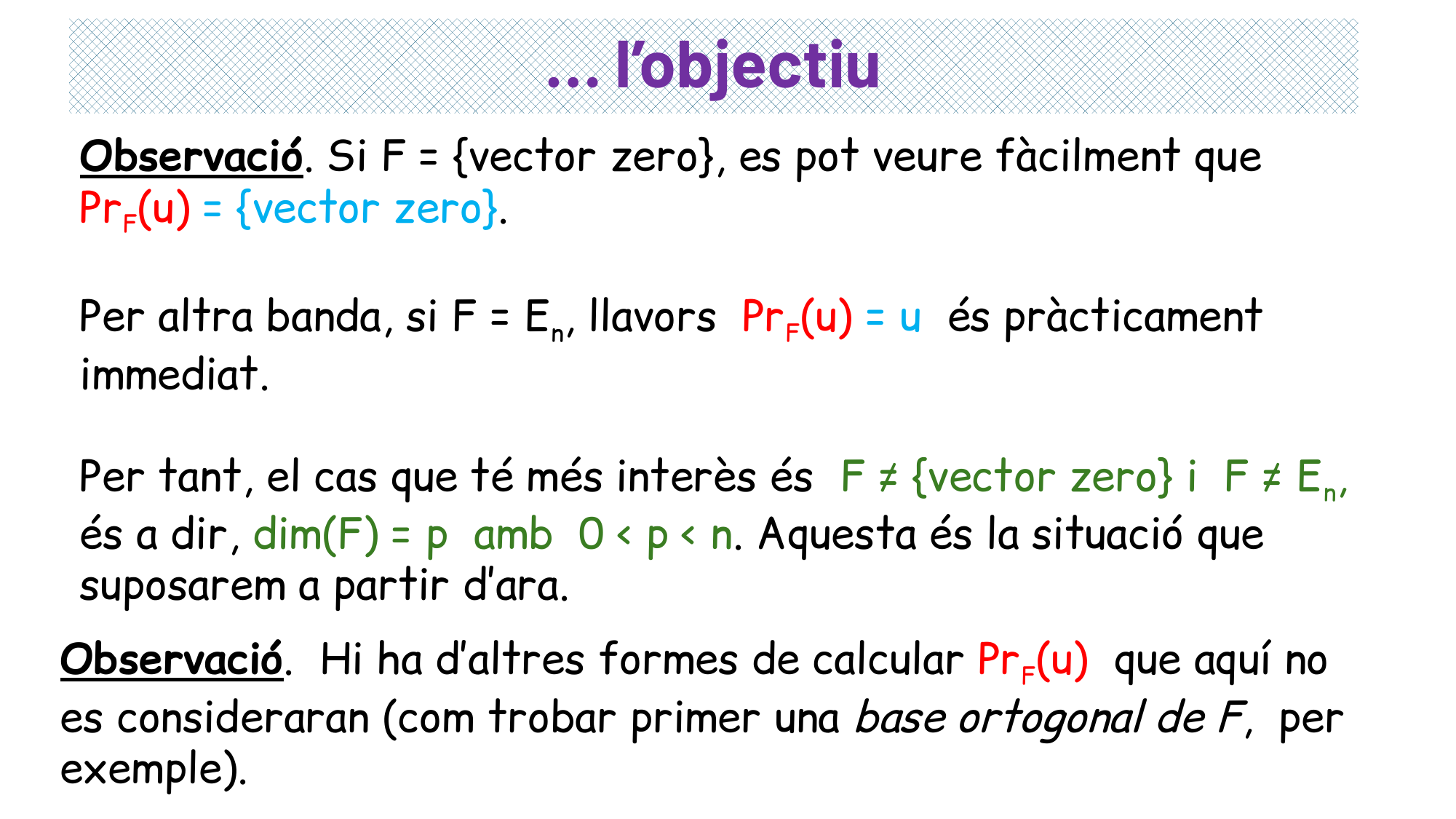

… l’objectiu
Observació. Si F = {vector zero}, es pot veure fàcilment que
PrF(u) = {vector zero}.

Per altra banda, si F = En, llavors  PrF(u) = u  és pràcticament immediat.

Per tant, el cas que té més interès és  F ≠ {vector zero} i  F ≠ En,
és a dir, dim(F) = p  amb  0 < p < n. Aquesta és la situació que
suposarem a partir d’ara.
Observació.  Hi ha d’altres formes de calcular PrF(u)  que aquí no
es consideraran (com trobar primer una base ortogonal de F,  per exemple).